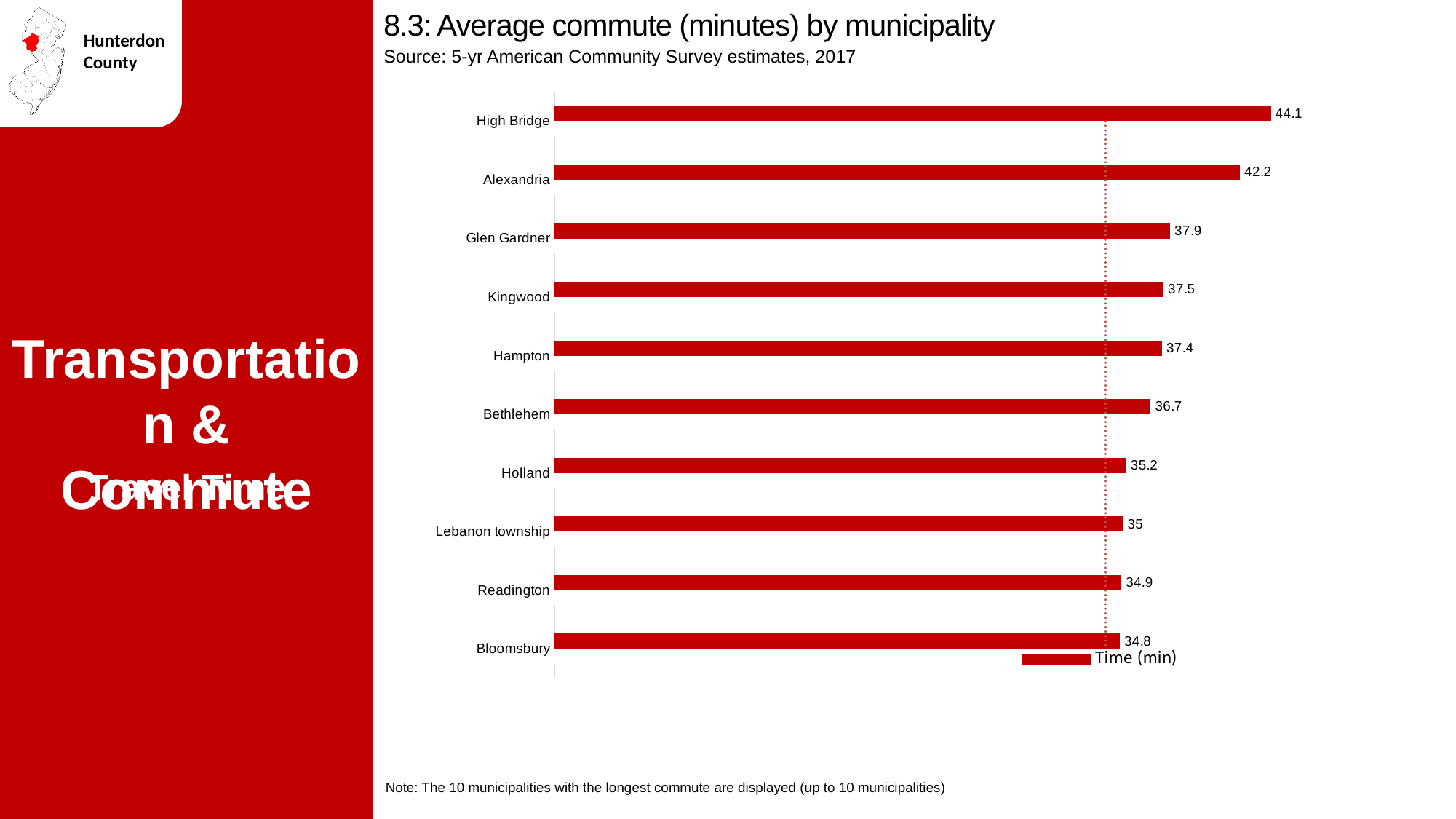

8.3: Average commute (minutes) by municipality
Source: 5-yr American Community Survey estimates, 2017

### Chart

| Category | Time (min) | Hunterdon avg. 33.9 |
|---|---|---|
| High Bridge | 44.1 | 33.9 |
| Alexandria | 42.2 | 33.9 |
| Glen Gardner | 37.9 | 33.9 |
| Kingwood | 37.5 | 33.9 |
| Hampton | 37.4 | 33.9 |
| Bethlehem | 36.7 | 33.9 |
| Holland | 35.2 | 33.9 |
| Lebanon township | 35.0 | 33.9 |
| Readington | 34.9 | 33.9 |
| Bloomsbury | 34.8 | 33.9 |
Transportation & Commute
Travel Time
Note: The 10 municipalities with the longest commute are displayed (up to 10 municipalities)